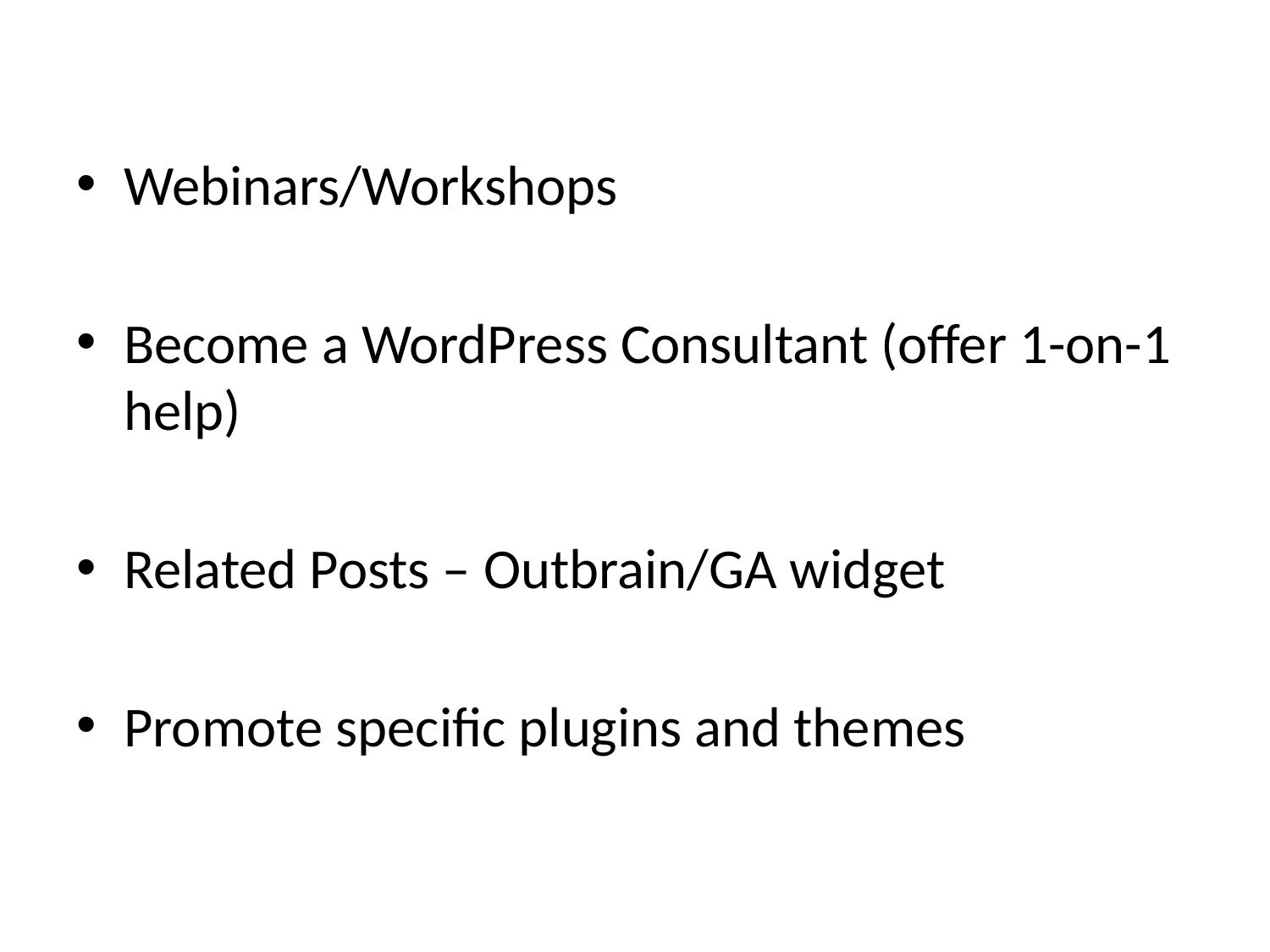

Webinars/Workshops

Become a WordPress Consultant (offer 1-on-1 help)

Related Posts – Outbrain/GA widget

Promote specific plugins and themes